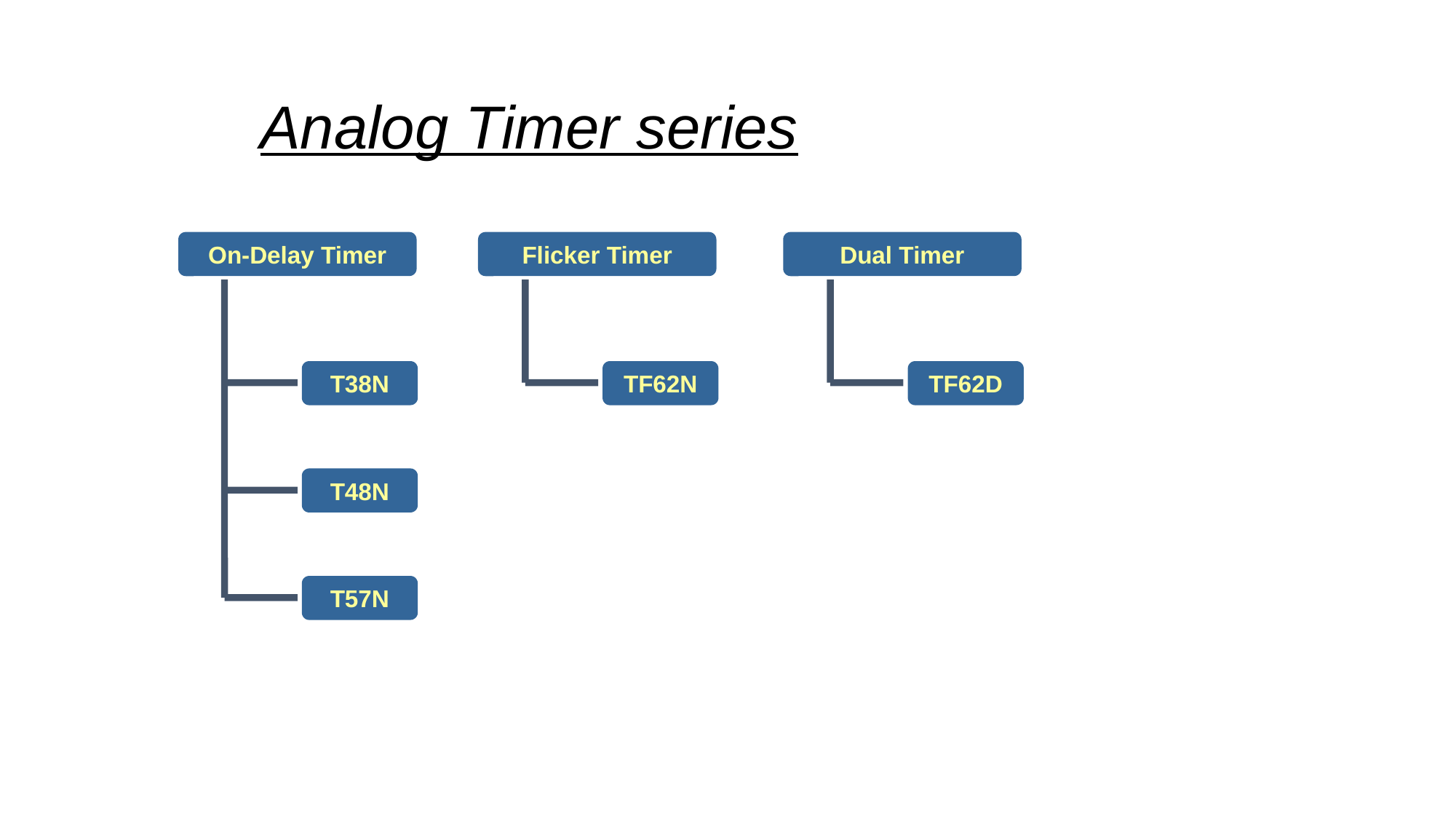

Analog Timer series
On-Delay Timer
Flicker Timer
Dual Timer

T38N
TF62N
TF62D

T48N

T57N